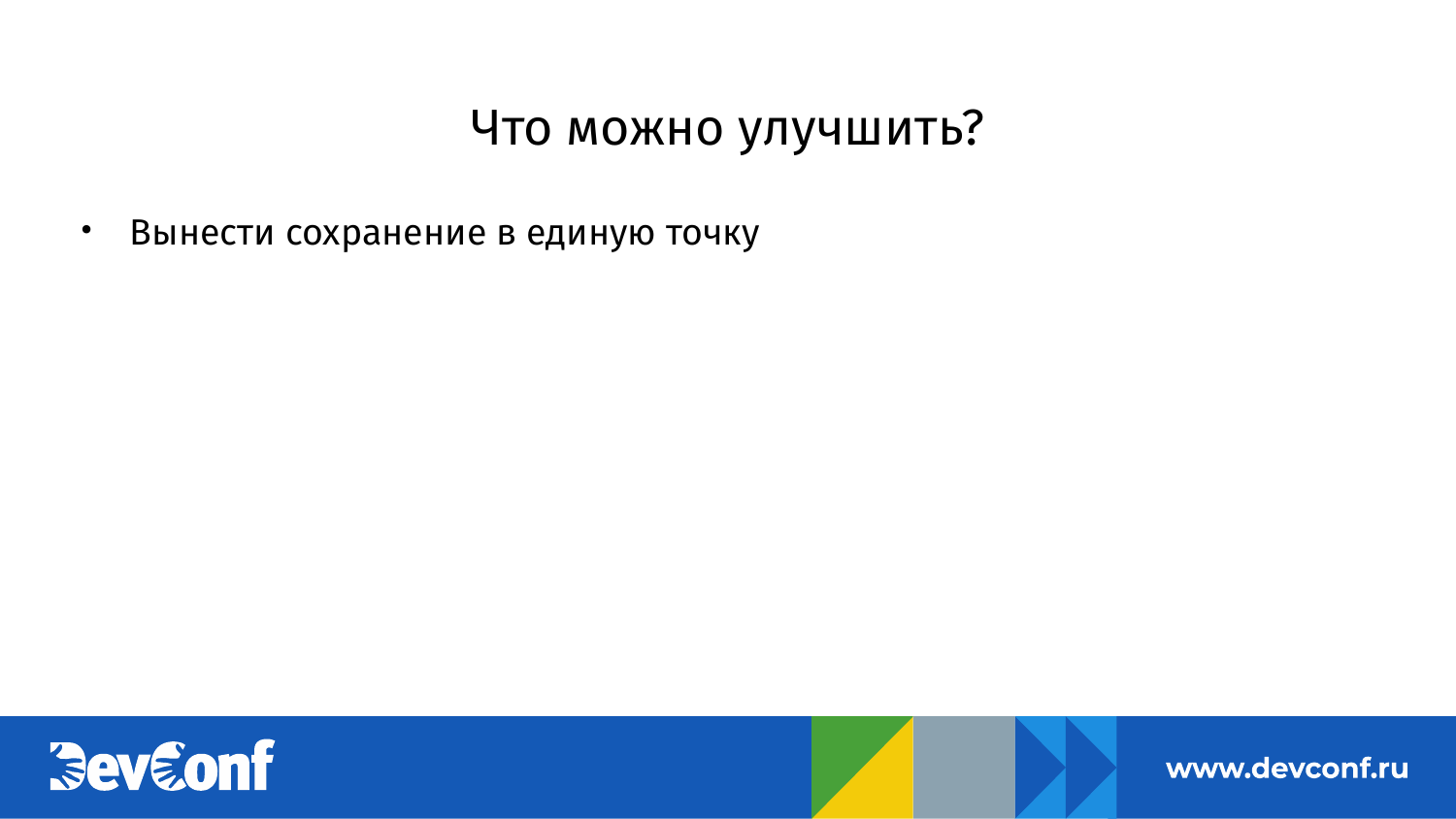

# Что можно улучшить?
Вынести сохранение в единую точку